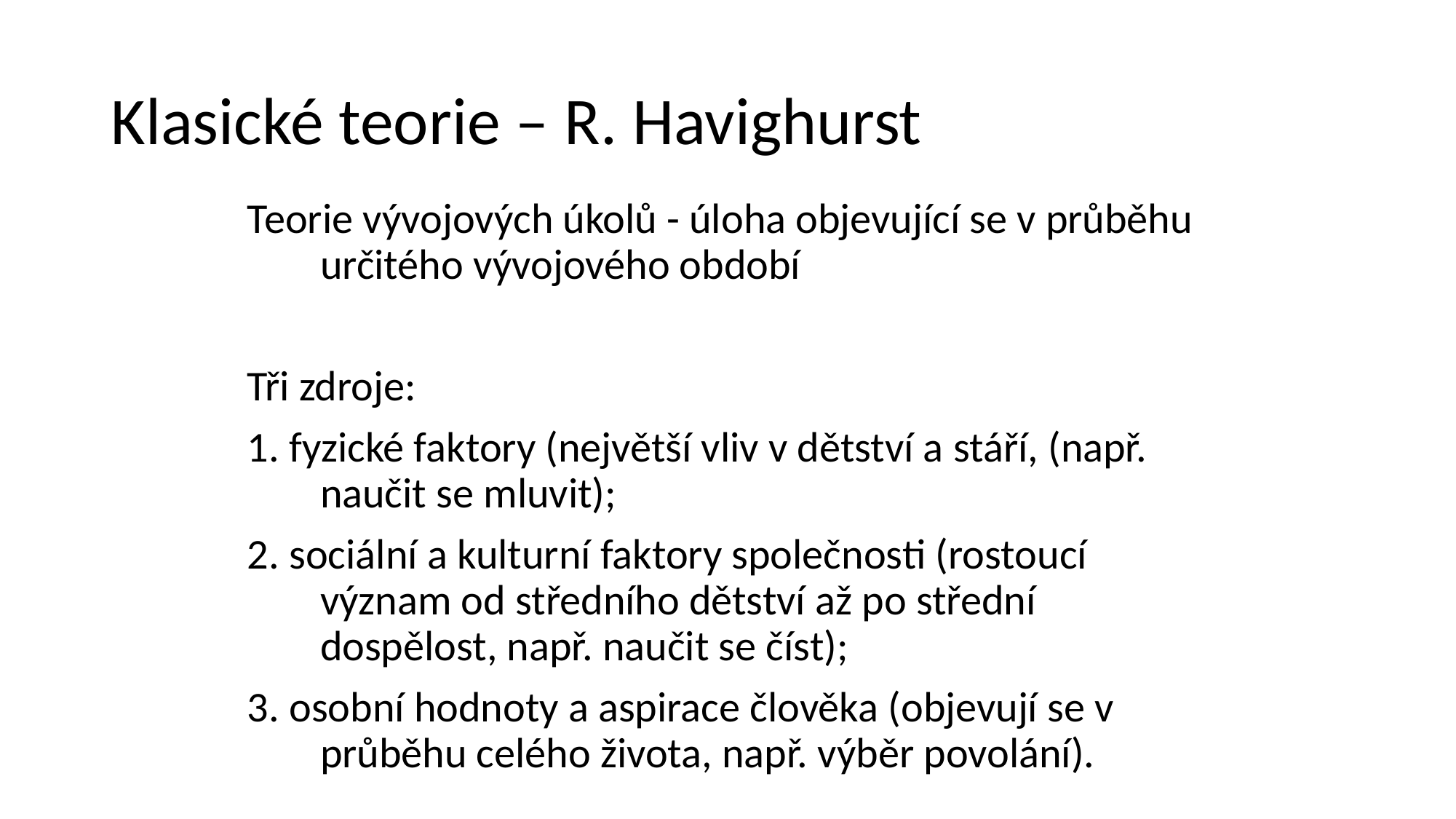

# Klasické teorie – R. Havighurst
Teorie vývojových úkolů - úloha objevující se v průběhu určitého vývojového období

Tři zdroje:
1. fyzické faktory (největší vliv v dětství a stáří, (např. naučit se mluvit);
2. sociální a kulturní faktory společnosti (rostoucí význam od středního dětství až po střední dospělost, např. naučit se číst);
3. osobní hodnoty a aspirace člověka (objevují se v průběhu celého života, např. výběr povolání).